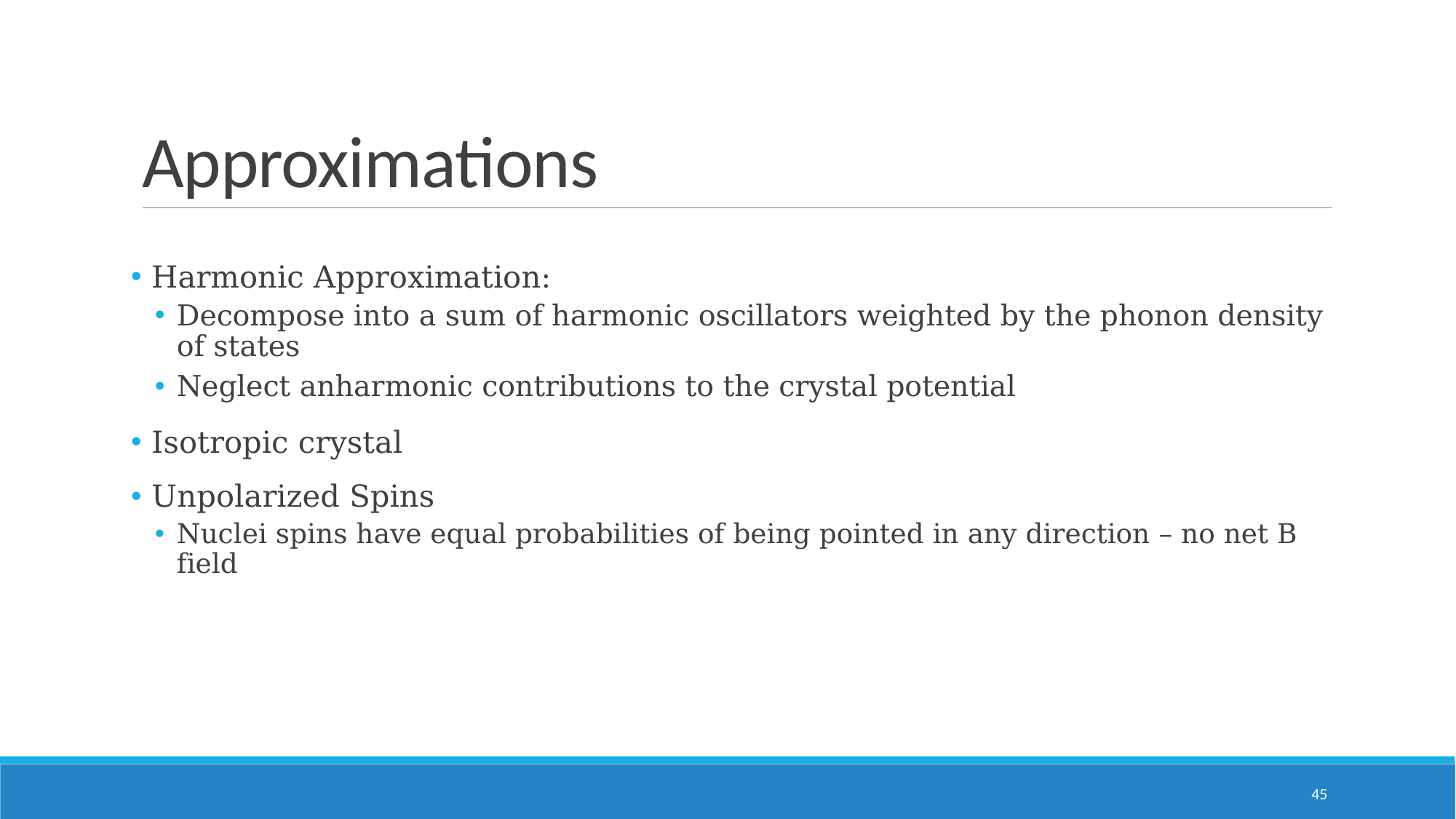

# Approximations

 Harmonic Approximation:
Decompose into a sum of harmonic oscillators weighted by the phonon density of states
Neglect anharmonic contributions to the crystal potential
 Isotropic crystal
 Unpolarized Spins
Nuclei spins have equal probabilities of being pointed in any direction – no net B field

45